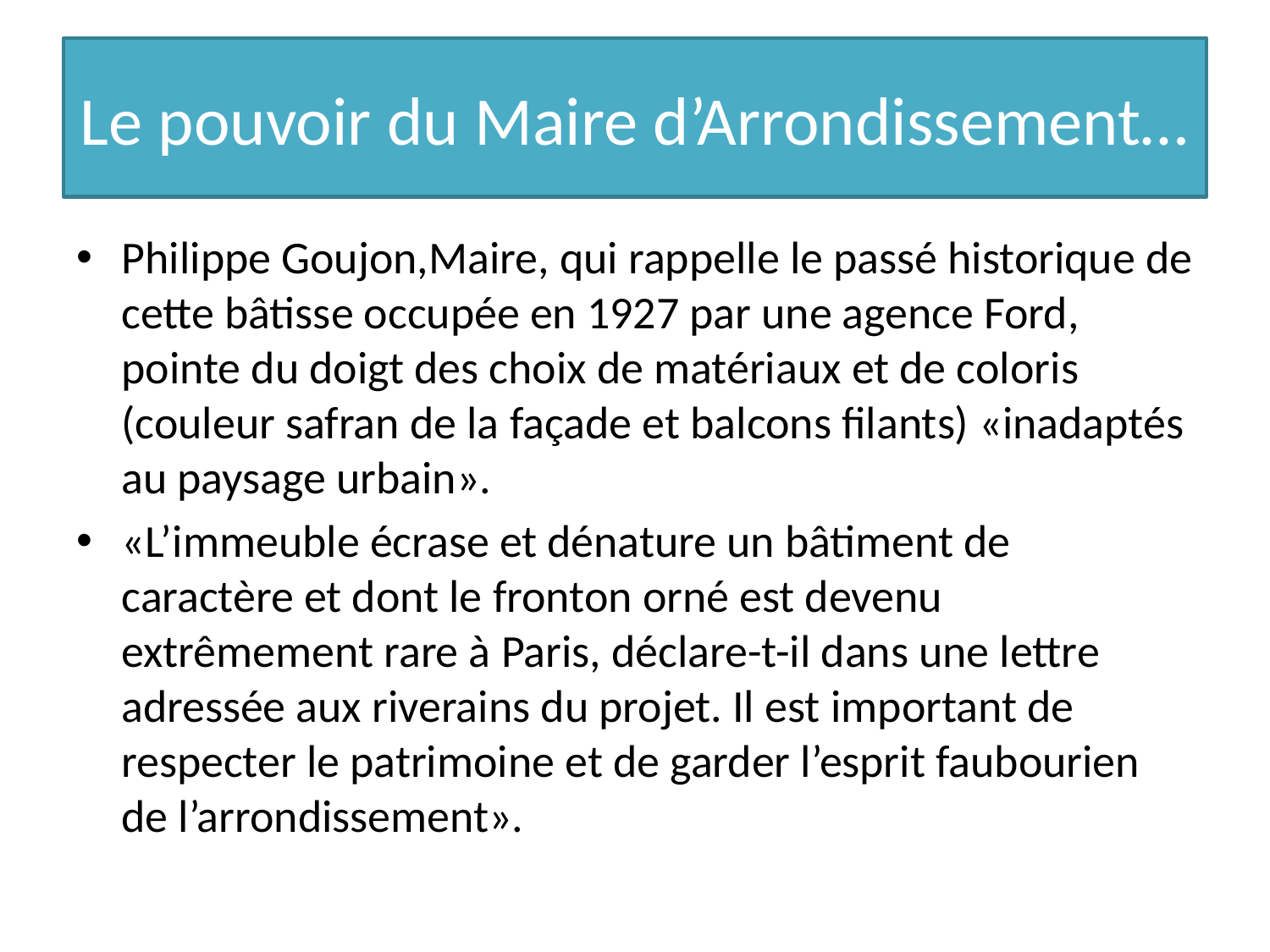

# Le pouvoir du Maire d’Arrondissement…
Philippe Goujon,Maire, qui rappelle le passé historique de cette bâtisse occupée en 1927 par une agence Ford, pointe du doigt des choix de matériaux et de coloris (couleur safran de la façade et balcons filants) «inadaptés au paysage urbain».
«L’immeuble écrase et dénature un bâtiment de caractère et dont le fronton orné est devenu extrêmement rare à Paris, déclare-t-il dans une lettre adressée aux riverains du projet. Il est important de respecter le patrimoine et de garder l’esprit faubourien de l’arrondissement».